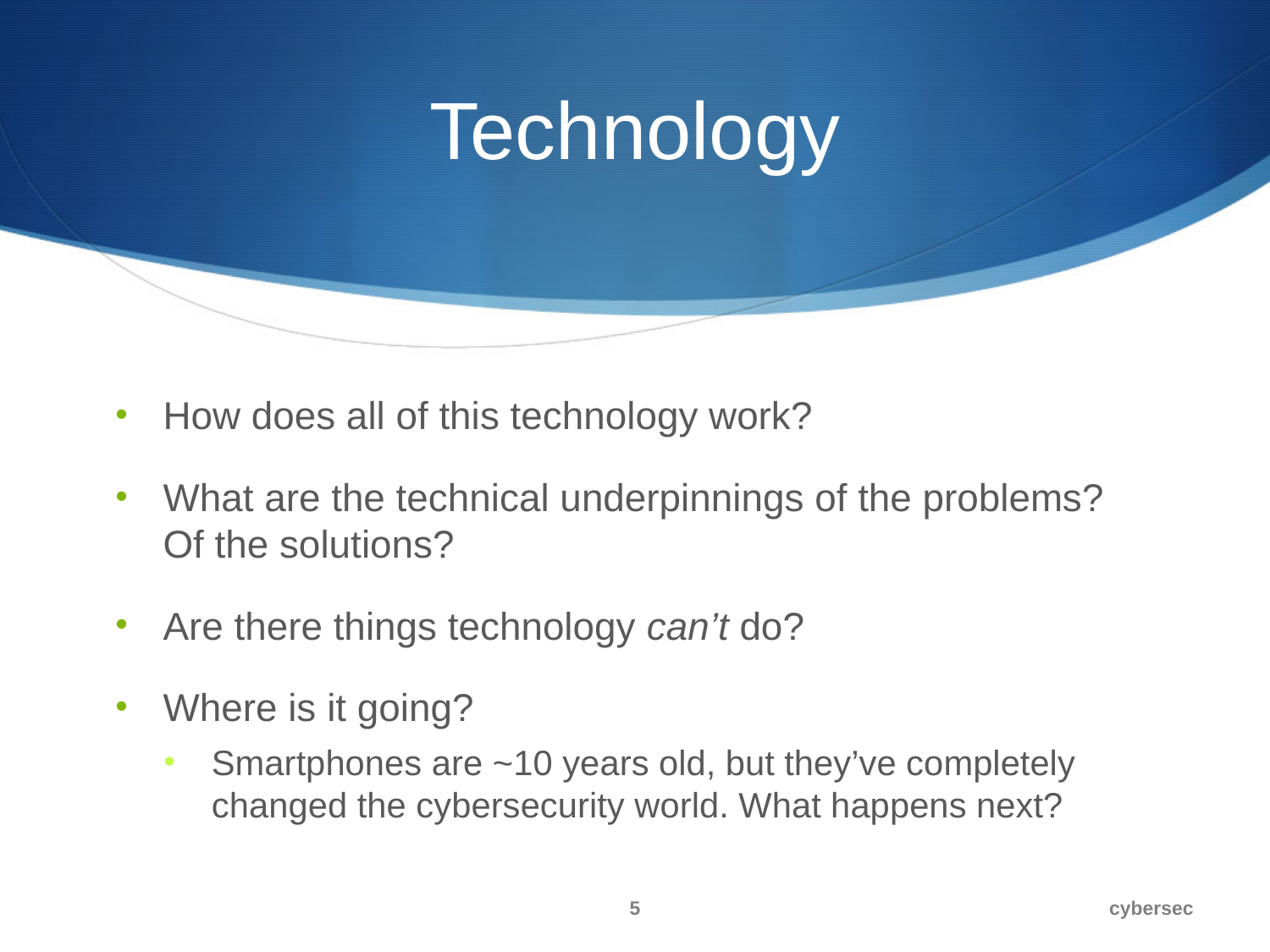

# Technology
How does all of this technology work?
What are the technical underpinnings of the problems? Of the solutions?
Are there things technology can’t do?
Where is it going?
Smartphones are ~10 years old, but they’ve completely changed the cybersecurity world. What happens next?
5
cybersec